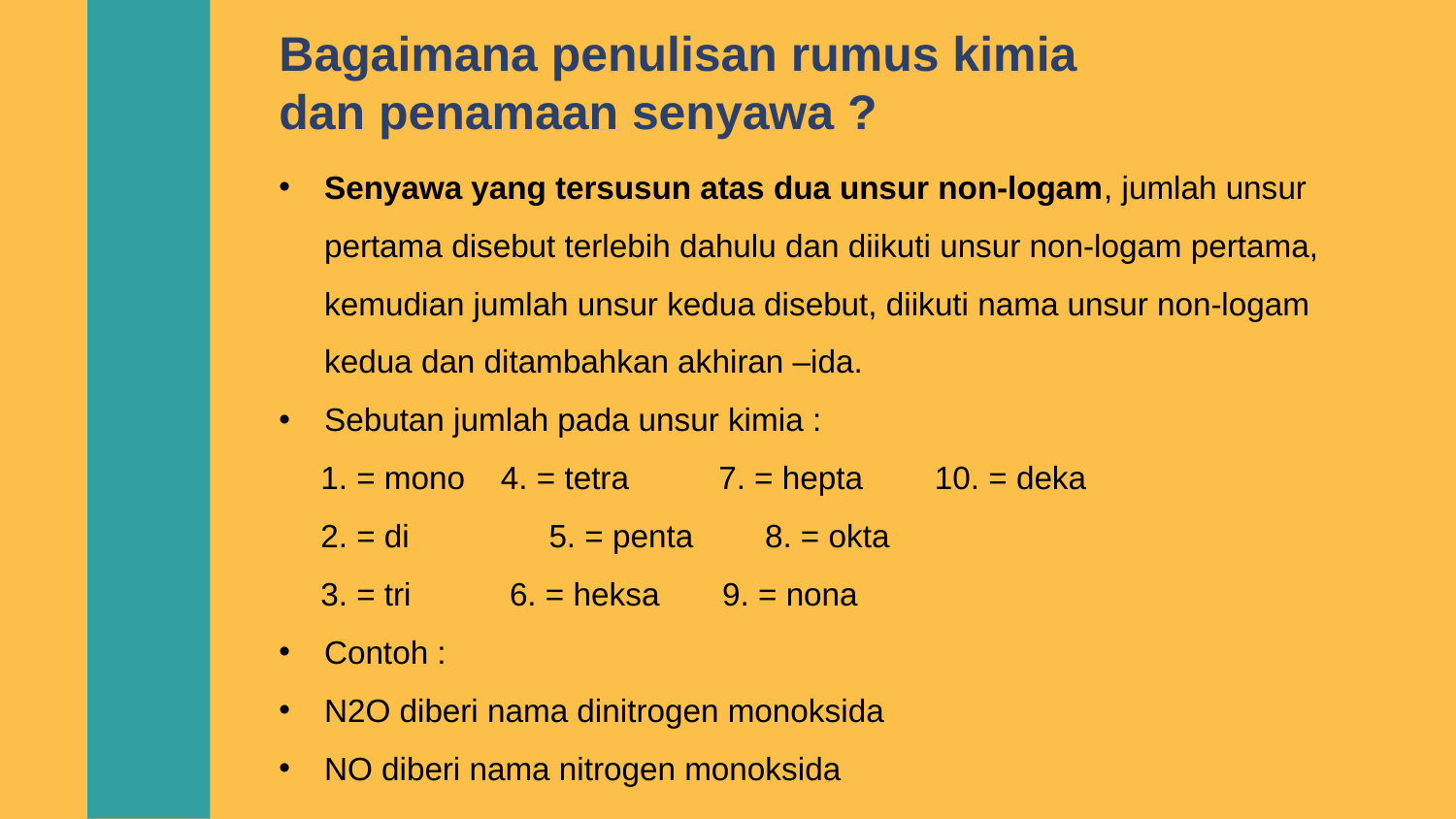

# Bagaimana penulisan rumus kimia dan penamaan senyawa ?
Senyawa yang tersusun atas dua unsur non-logam, jumlah unsur pertama disebut terlebih dahulu dan diikuti unsur non-logam pertama, kemudian jumlah unsur kedua disebut, diikuti nama unsur non-logam kedua dan ditambahkan akhiran –ida.
Sebutan jumlah pada unsur kimia :
 = mono    4. = tetra          7. = hepta        10. = deka
 = di	         5. = penta        8. = okta
 = tri           6. = heksa       9. = nona
Contoh :
N2O diberi nama dinitrogen monoksida
NO diberi nama nitrogen monoksida